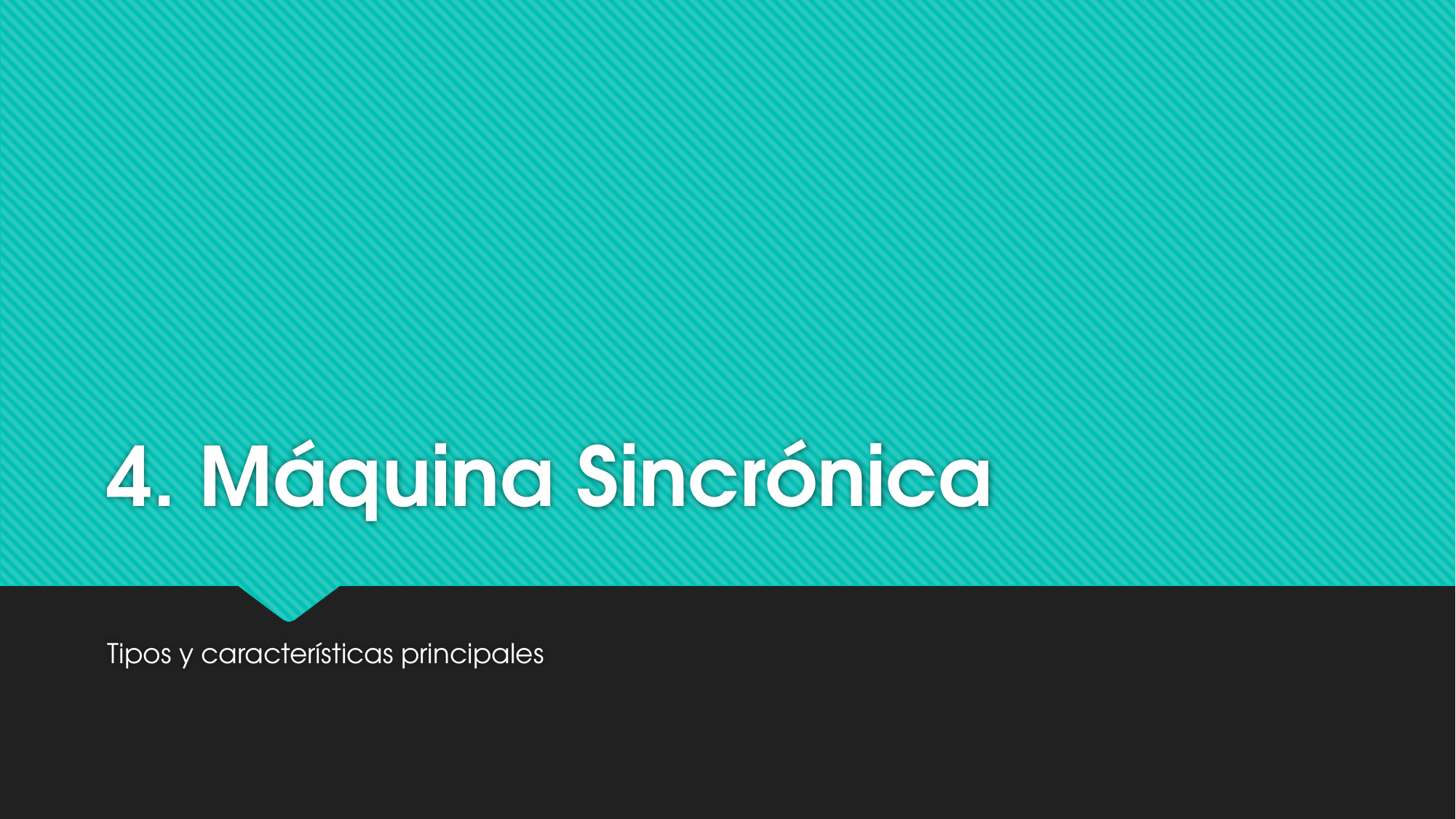

# 4. Máquina Sincrónica
Tipos y características principales